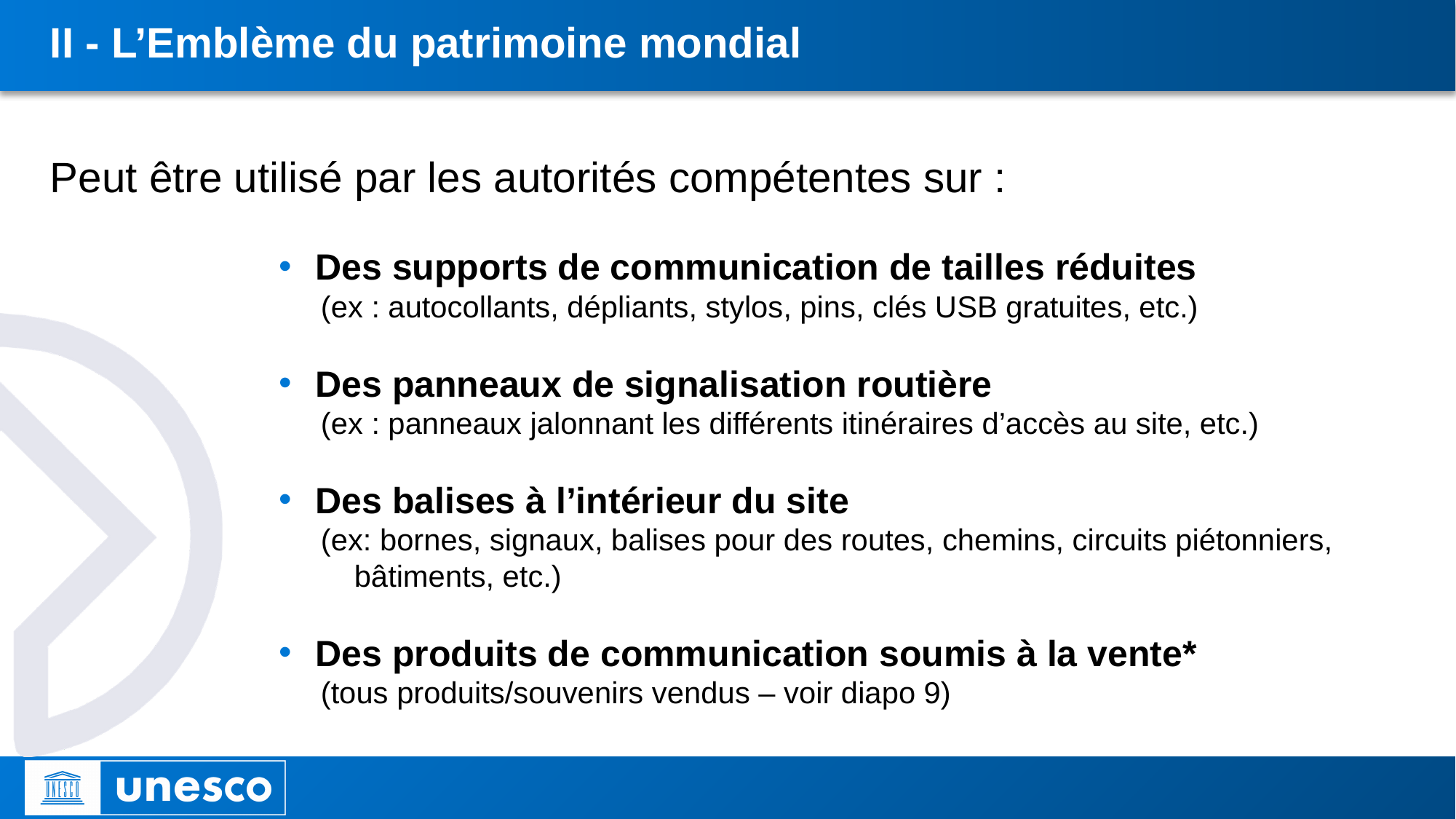

# II - L’Emblème du patrimoine mondial
Peut être utilisé par les autorités compétentes sur :

Des supports de communication de tailles réduites
     (ex : autocollants, dépliants, stylos, pins, clés USB gratuites, etc.)

Des panneaux de signalisation routière
     (ex : panneaux jalonnant les différents itinéraires d’accès au site, etc.)

Des ﻿balises à l’intérieur du site
     (ex: bornes, signaux, balises pour des routes, chemins, circuits piétonniers,
         bâtiments, etc.)

Des produits de communication soumis à la vente*
     (tous produits/souvenirs vendus – voir diapo 9)